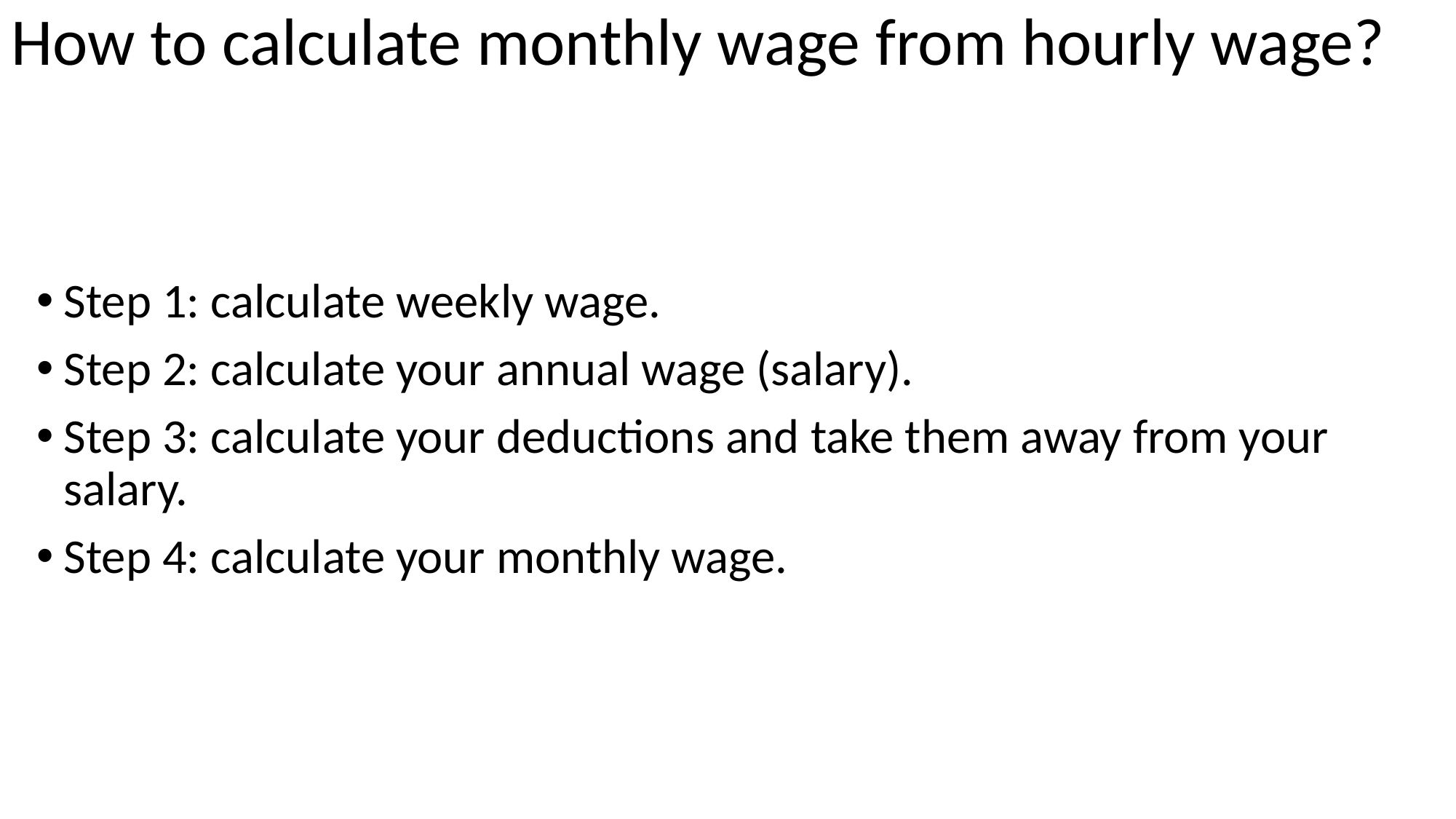

# How to calculate monthly wage from hourly wage?
Step 1: calculate weekly wage.
Step 2: calculate your annual wage (salary).
Step 3: calculate your deductions and take them away from your salary.
Step 4: calculate your monthly wage.